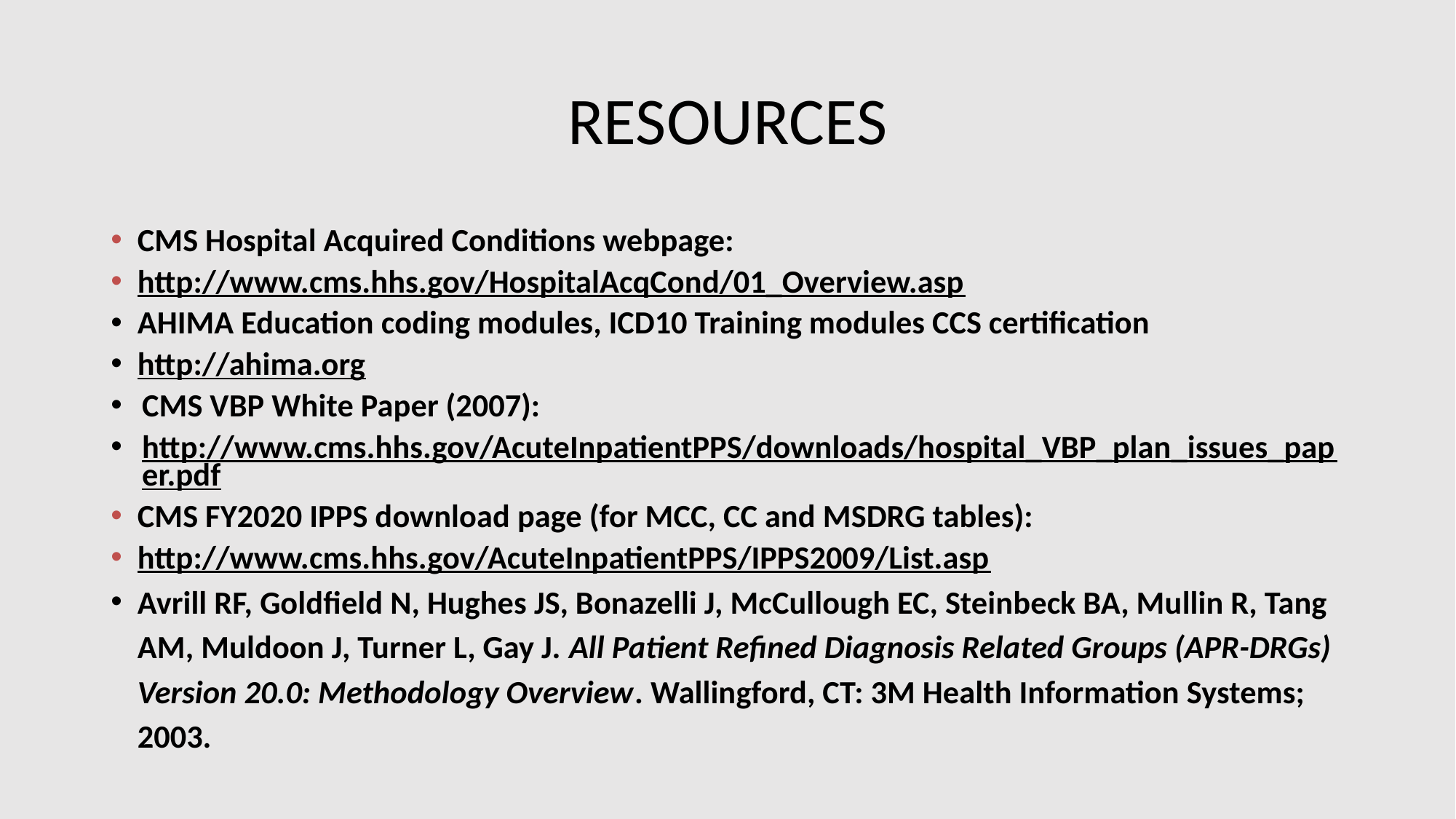

# RESOURCES
CMS Hospital Acquired Conditions webpage:
http://www.cms.hhs.gov/HospitalAcqCond/01_Overview.asp
AHIMA Education coding modules, ICD10 Training modules CCS certification
http://ahima.org
CMS VBP White Paper (2007):
http://www.cms.hhs.gov/AcuteInpatientPPS/downloads/hospital_VBP_plan_issues_paper.pdf
CMS FY2020 IPPS download page (for MCC, CC and MSDRG tables):
http://www.cms.hhs.gov/AcuteInpatientPPS/IPPS2009/List.asp
Avrill RF, Goldfield N, Hughes JS, Bonazelli J, McCullough EC, Steinbeck BA, Mullin R, Tang AM, Muldoon J, Turner L, Gay J. All Patient Refined Diagnosis Related Groups (APR-DRGs) Version 20.0: Methodology Overview. Wallingford, CT: 3M Health Information Systems; 2003.